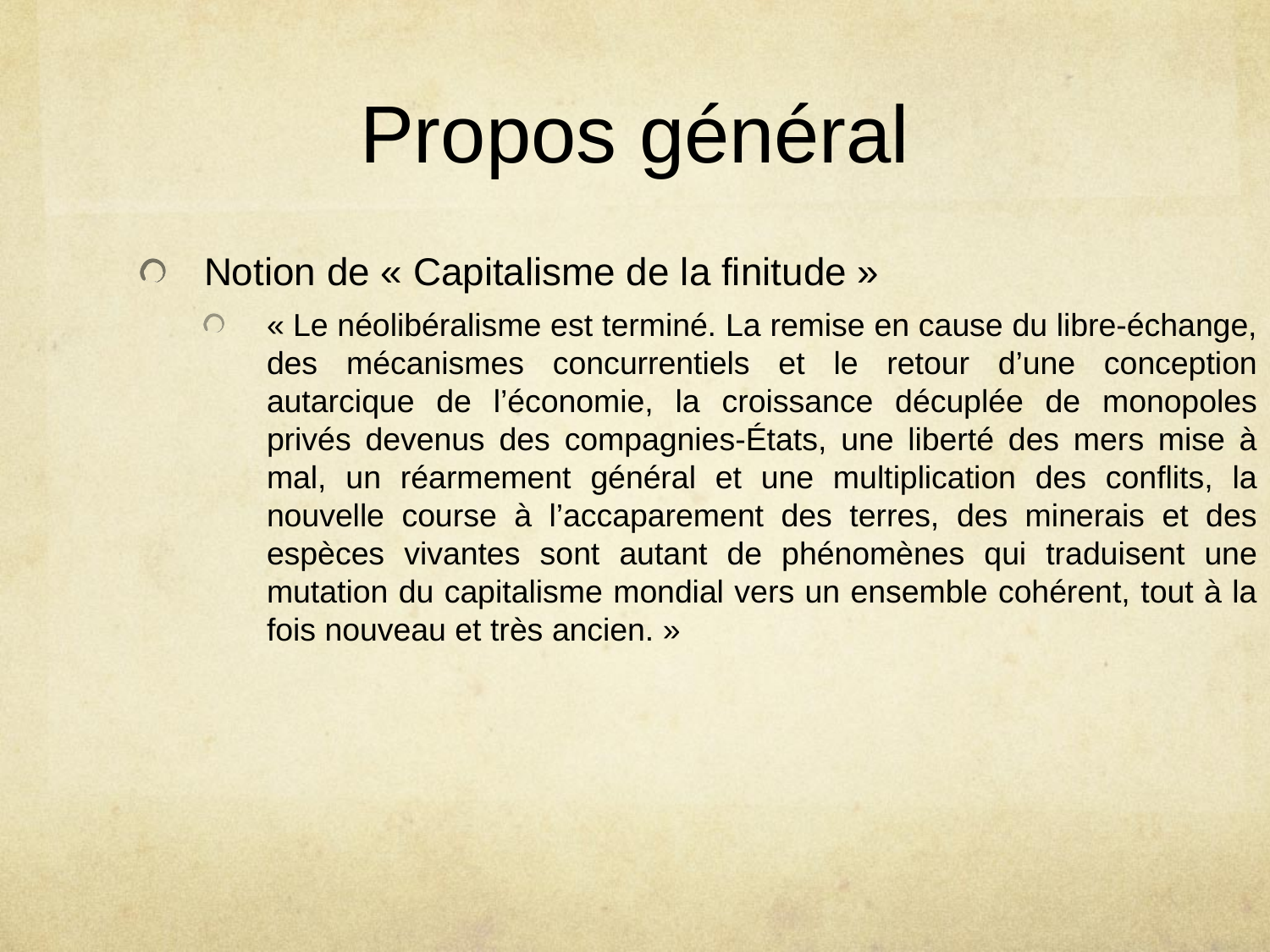

# Propos général
Notion de « Capitalisme de la finitude »
« Le néolibéralisme est terminé. La remise en cause du libre-échange, des mécanismes concurrentiels et le retour d’une conception autarcique de l’économie, la croissance décuplée de monopoles privés devenus des compagnies-États, une liberté des mers mise à mal, un réarmement général et une multiplication des conflits, la nouvelle course à l’accaparement des terres, des minerais et des espèces vivantes sont autant de phénomènes qui traduisent une mutation du capitalisme mondial vers un ensemble cohérent, tout à la fois nouveau et très ancien. »